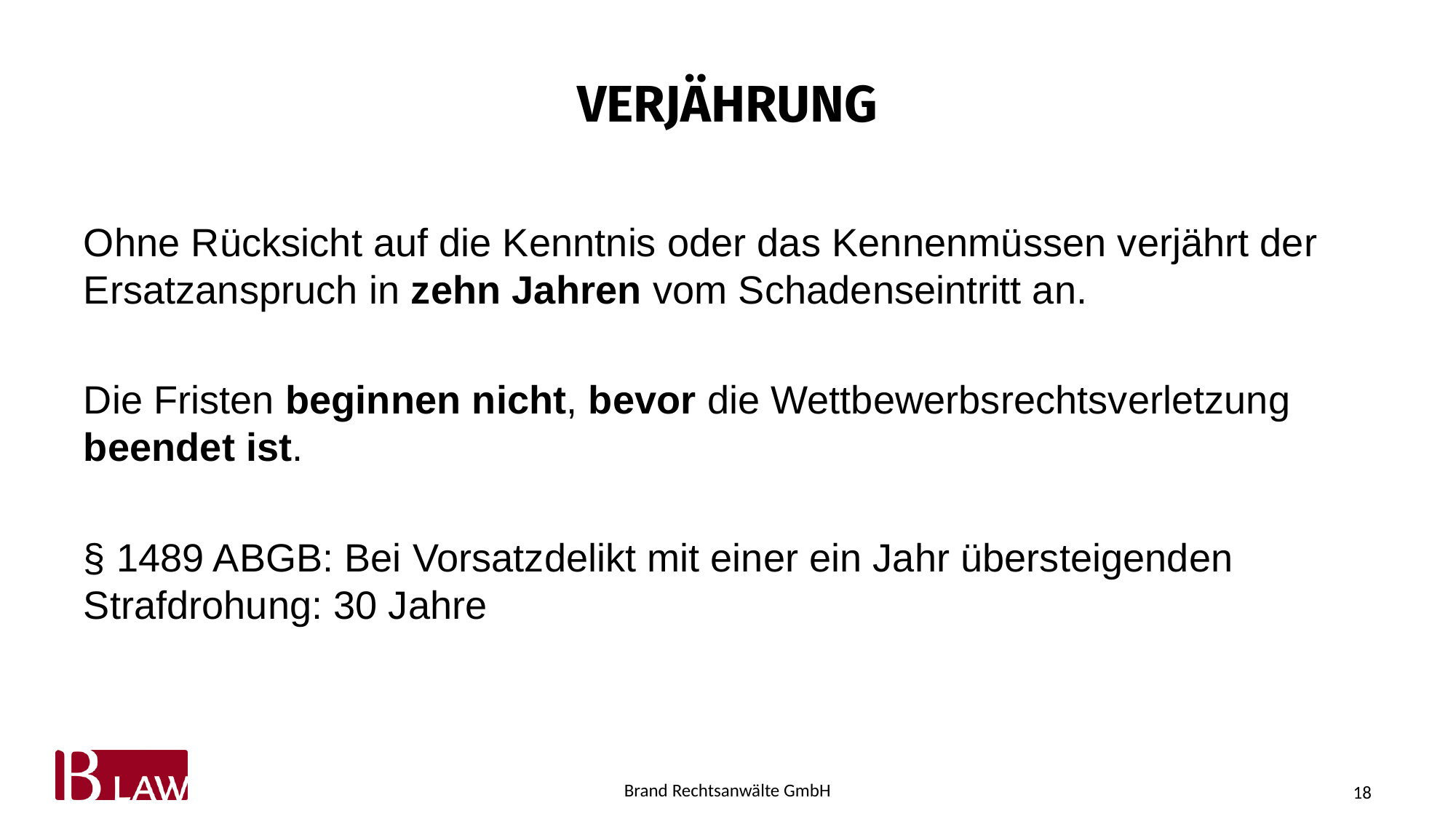

# Verjährung
Ohne Rücksicht auf die Kenntnis oder das Kennenmüssen verjährt der Ersatzanspruch in zehn Jahren vom Schadenseintritt an.

Die Fristen beginnen nicht, bevor die Wettbewerbsrechtsverletzung beendet ist.

§ 1489 ABGB: Bei Vorsatzdelikt mit einer ein Jahr übersteigenden Strafdrohung: 30 Jahre

18
Brand Rechtsanwälte GmbH